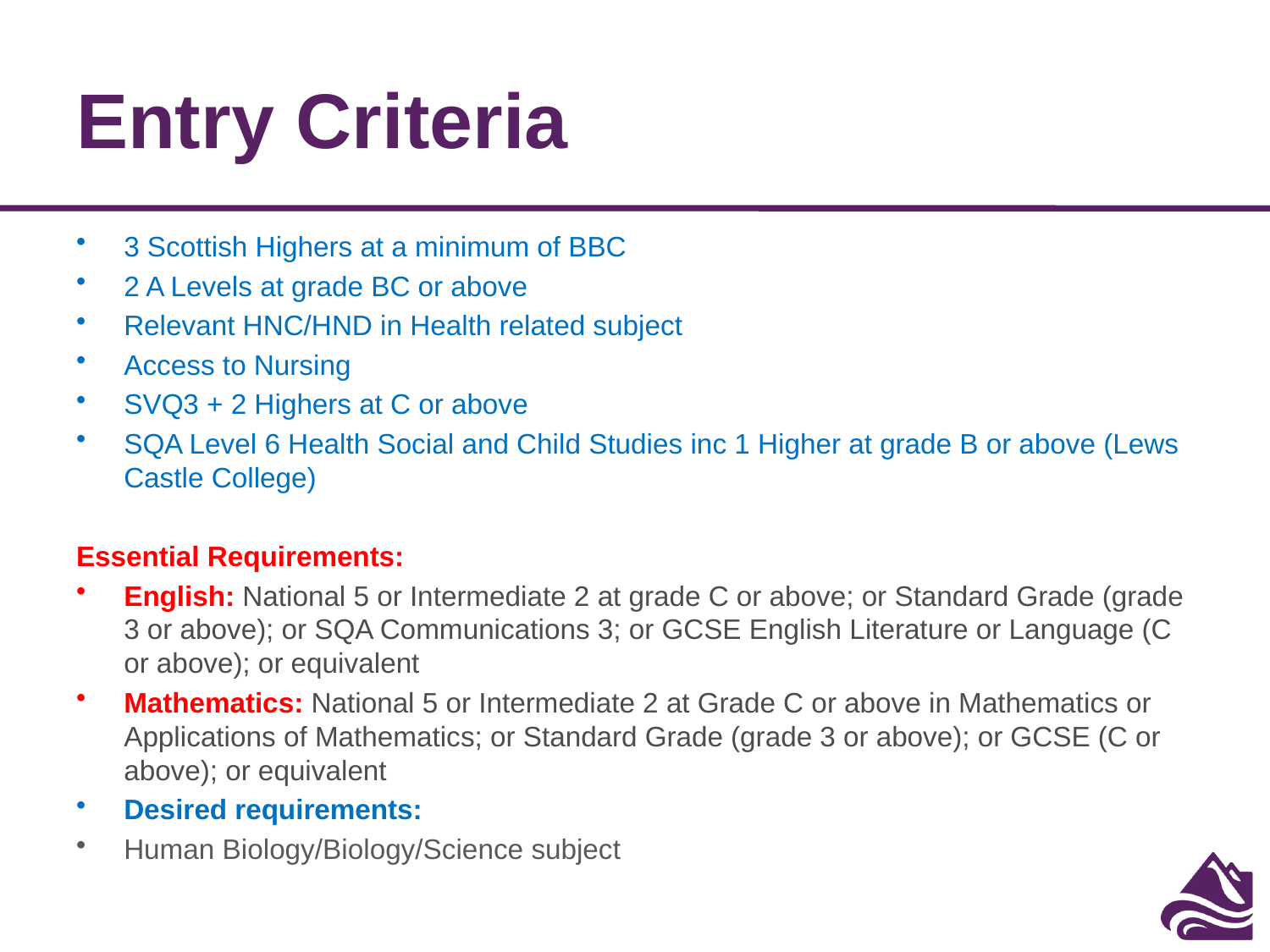

# Entry Criteria
3 Scottish Highers at a minimum of BBC
2 A Levels at grade BC or above
Relevant HNC/HND in Health related subject
Access to Nursing
SVQ3 + 2 Highers at C or above
SQA Level 6 Health Social and Child Studies inc 1 Higher at grade B or above (Lews Castle College)

Essential Requirements:
English: National 5 or Intermediate 2 at grade C or above; or Standard Grade (grade 3 or above); or SQA Communications 3; or GCSE English Literature or Language (C or above); or equivalent
Mathematics: National 5 or Intermediate 2 at Grade C or above in Mathematics or Applications of Mathematics; or Standard Grade (grade 3 or above); or GCSE (C or above); or equivalent
Desired requirements:
Human Biology/Biology/Science subject